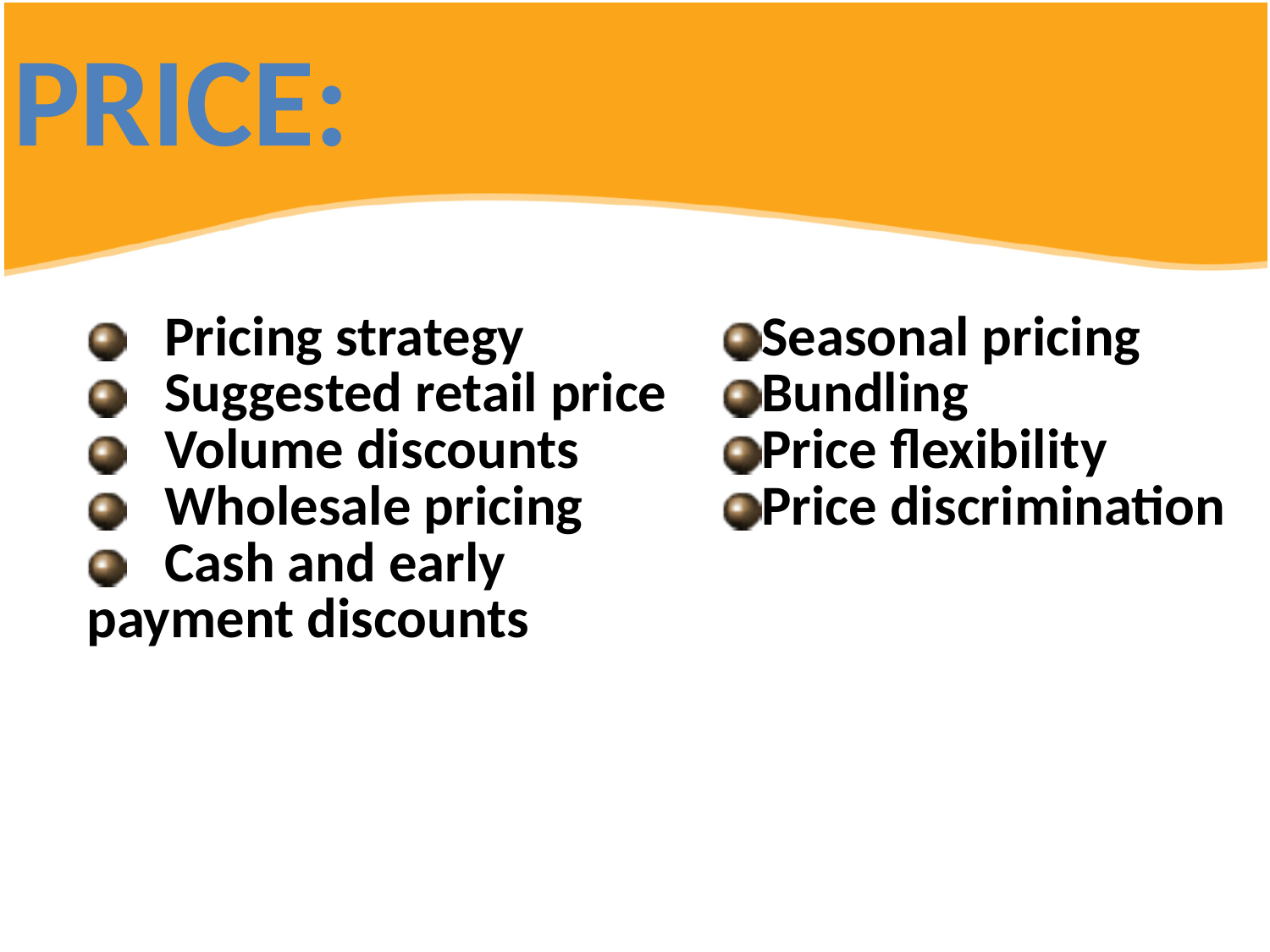

# Price:
| Pricing strategy Suggested retail price Volume discounts Wholesale pricing Cash and early payment discounts | Seasonal pricing Bundling Price flexibility Price discrimination |
| --- | --- |